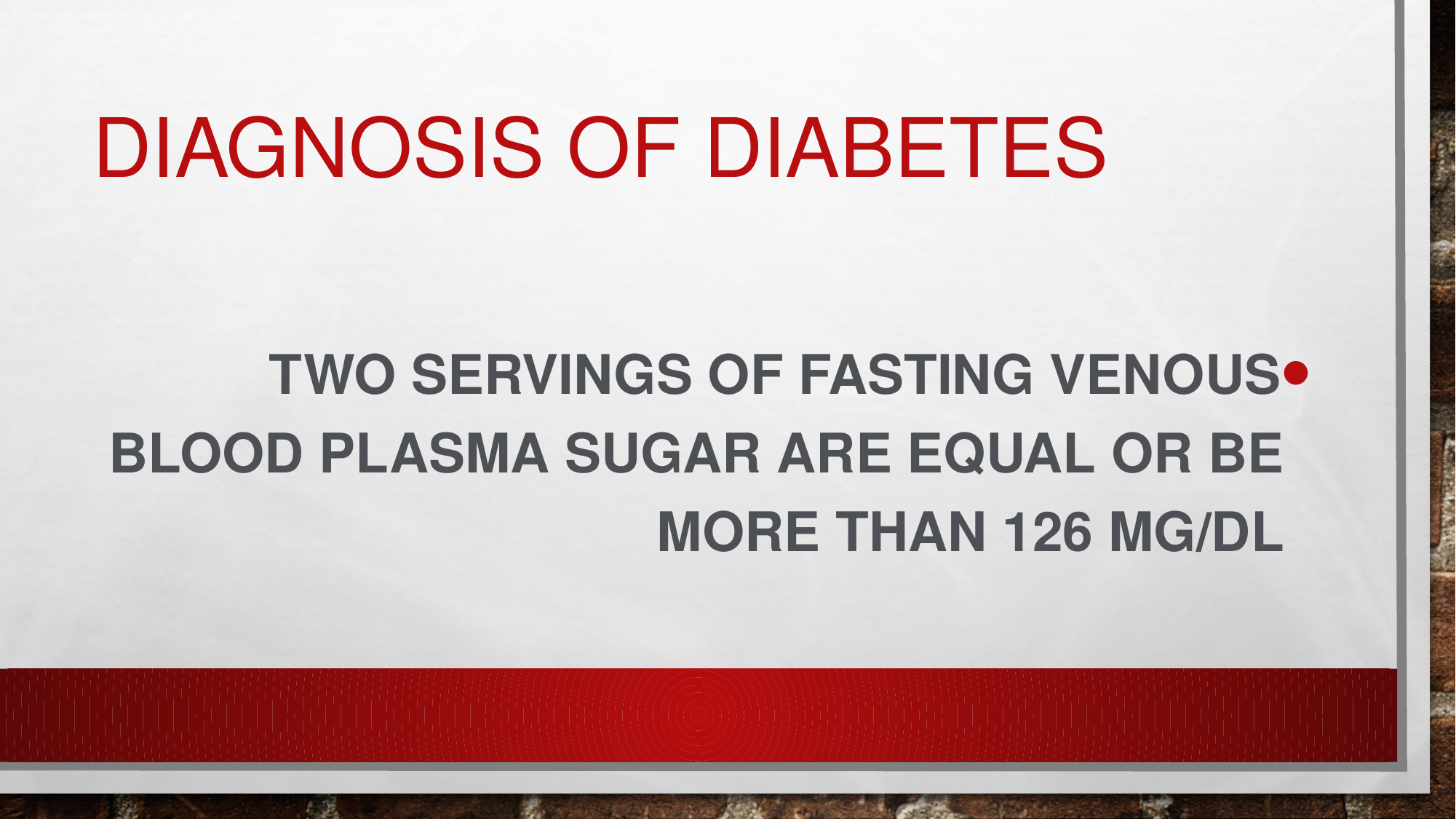

# Diagnosis of diabetes
Two servings of fasting venous blood plasma sugar are equal or be more than 126 mg/dl